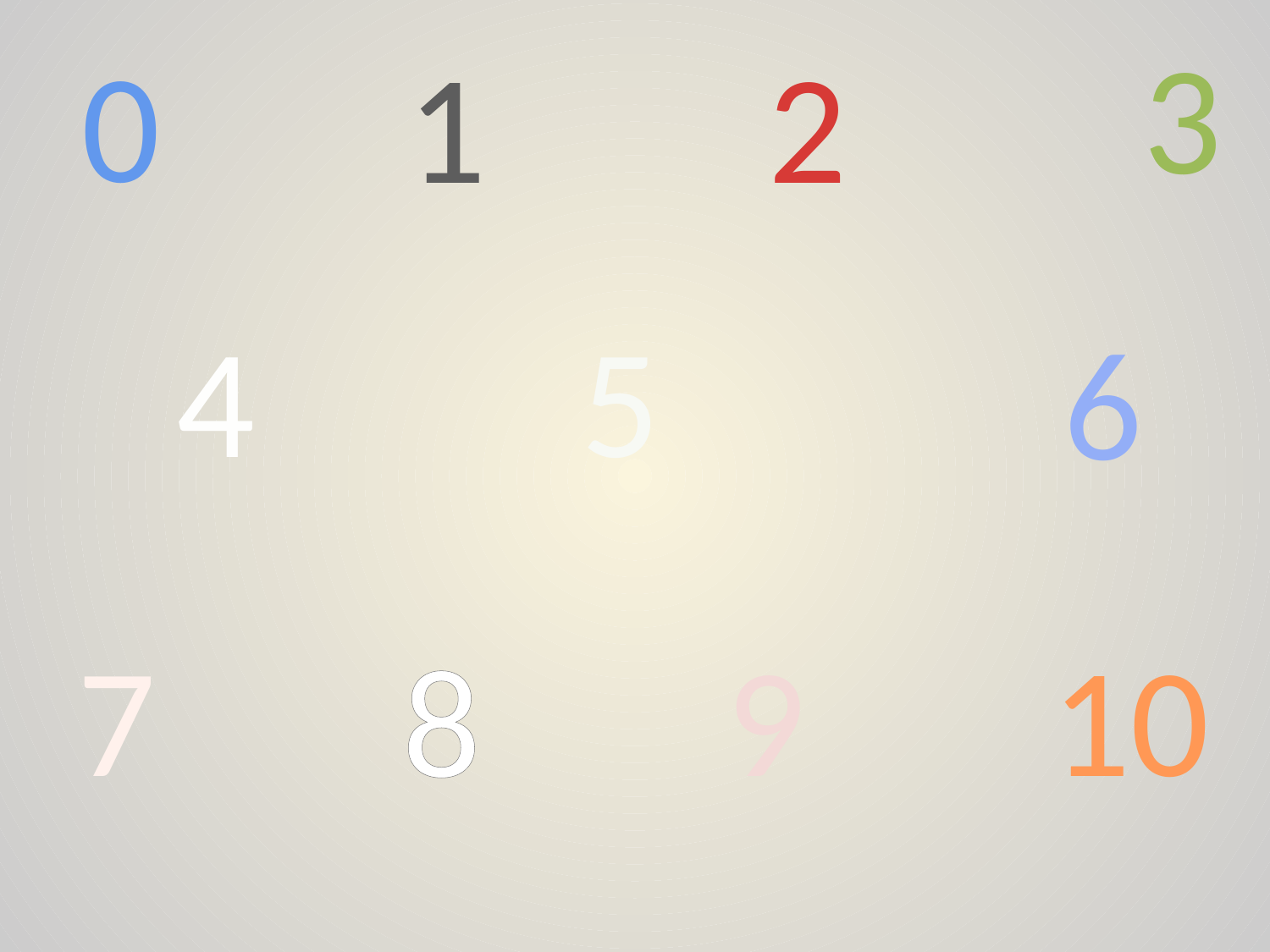

3
0
1
2
4         5
6
7       8       9       10